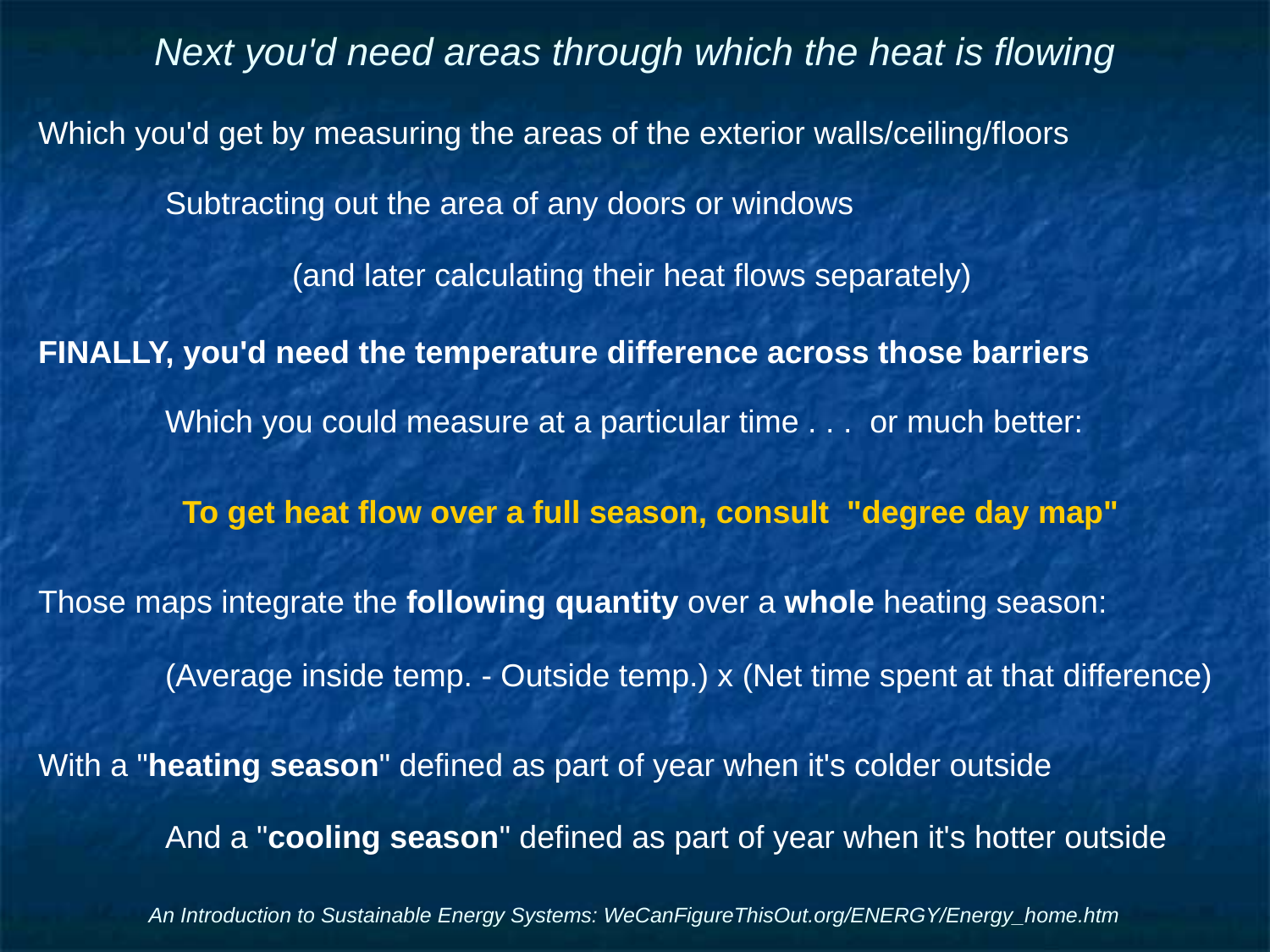

# Next you'd need areas through which the heat is flowing
Which you'd get by measuring the areas of the exterior walls/ceiling/floors

	Subtracting out the area of any doors or windows

		(and later calculating their heat flows separately)

FINALLY, you'd need the temperature difference across those barriers

	Which you could measure at a particular time . . .  or much better:

To get heat flow over a full season, consult  "degree day map"

Those maps integrate the following quantity over a whole heating season:

	(Average inside temp. - Outside temp.) x (Net time spent at that difference)

With a "heating season" defined as part of year when it's colder outside

	And a "cooling season" defined as part of year when it's hotter outside
An Introduction to Sustainable Energy Systems: WeCanFigureThisOut.org/ENERGY/Energy_home.htm